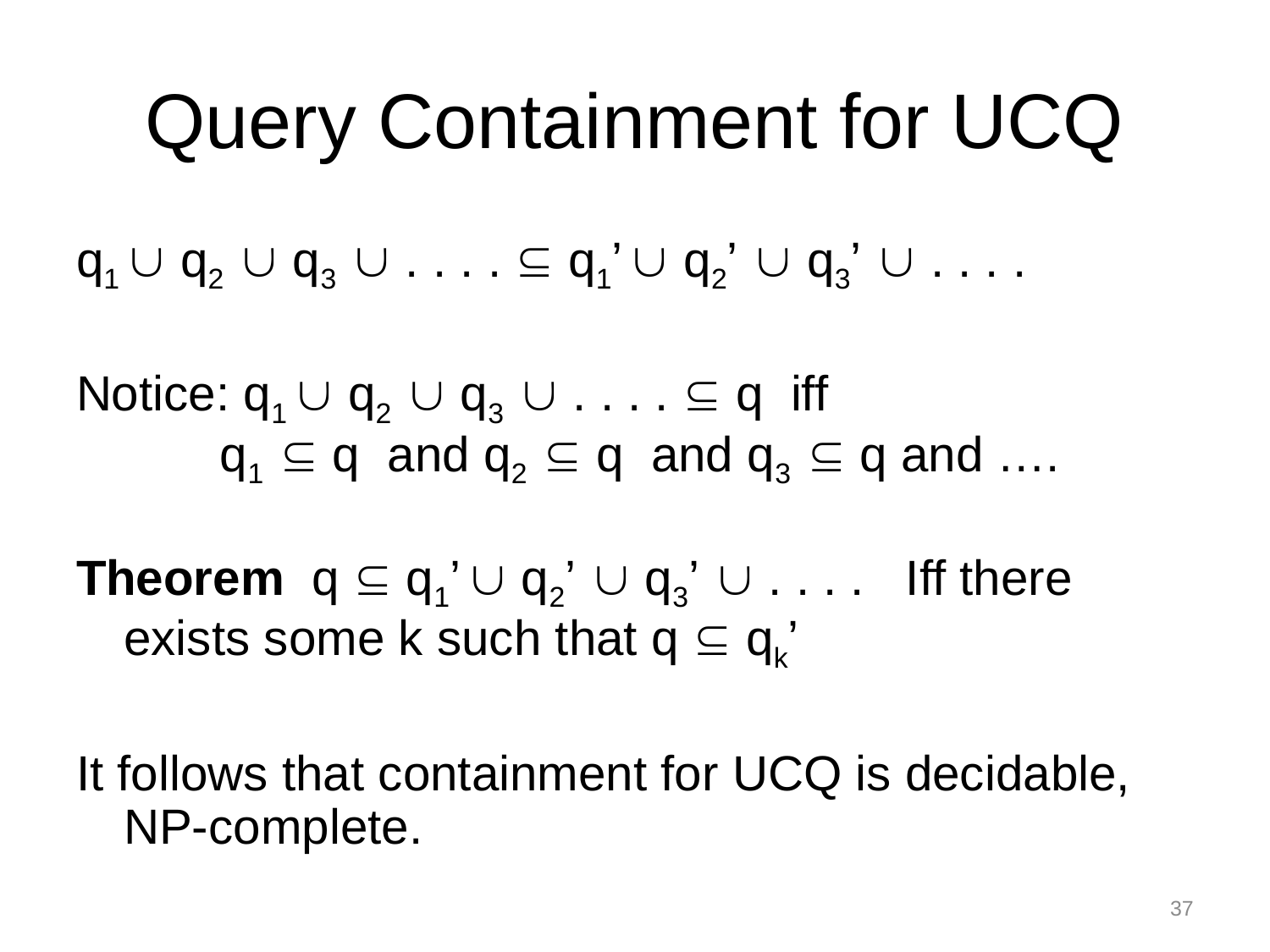

# Query Containment for UCQ
q1 ∪ q2  ∪ q3  ∪ . . . . ⊆ q1’ ∪ q2’  ∪ q3’  ∪ . . . .

Notice: q1 ∪ q2  ∪ q3  ∪ . . . . ⊆ q  iff
       q1  ⊆ q  and q2  ⊆ q  and q3  ⊆ q and ….
Theorem  q ⊆ q1’ ∪ q2’  ∪ q3’  ∪ . . . .   Iff there exists some k such that q ⊆ qk’

It follows that containment for UCQ is decidable, NP-complete.
37